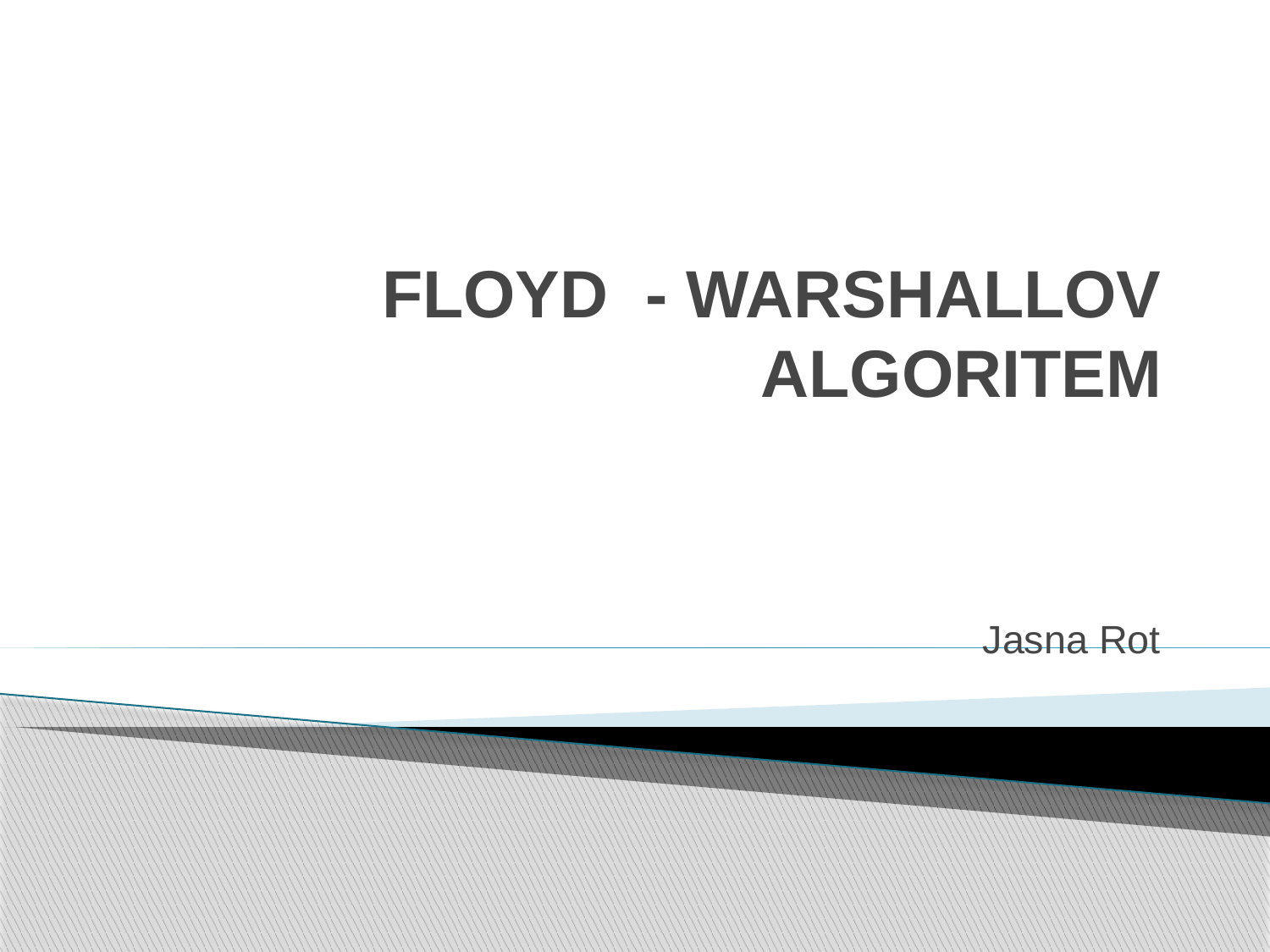

# FLOYD  - WARSHALLOV ALGORITEM

Jasna Rot